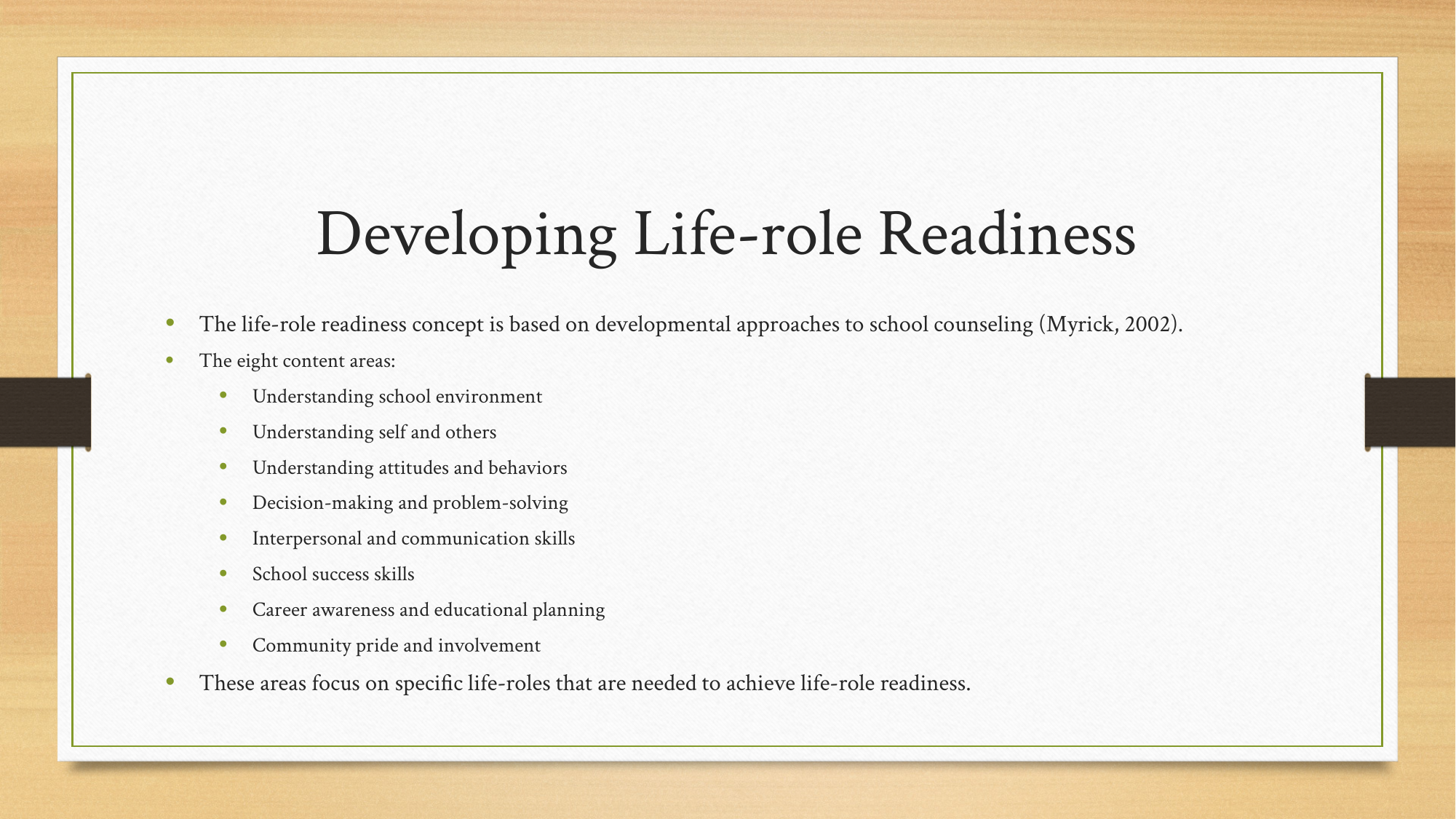

Developing Life-role Readiness
The life-role readiness concept is based on developmental approaches to school counseling (Myrick, 2002).
The eight content areas:
Understanding school environment
Understanding self and others
Understanding attitudes and behaviors
Decision-making and problem-solving
Interpersonal and communication skills
School success skills
Career awareness and educational planning
Community pride and involvement
These areas focus on specific life-roles that are needed to achieve life-role readiness.